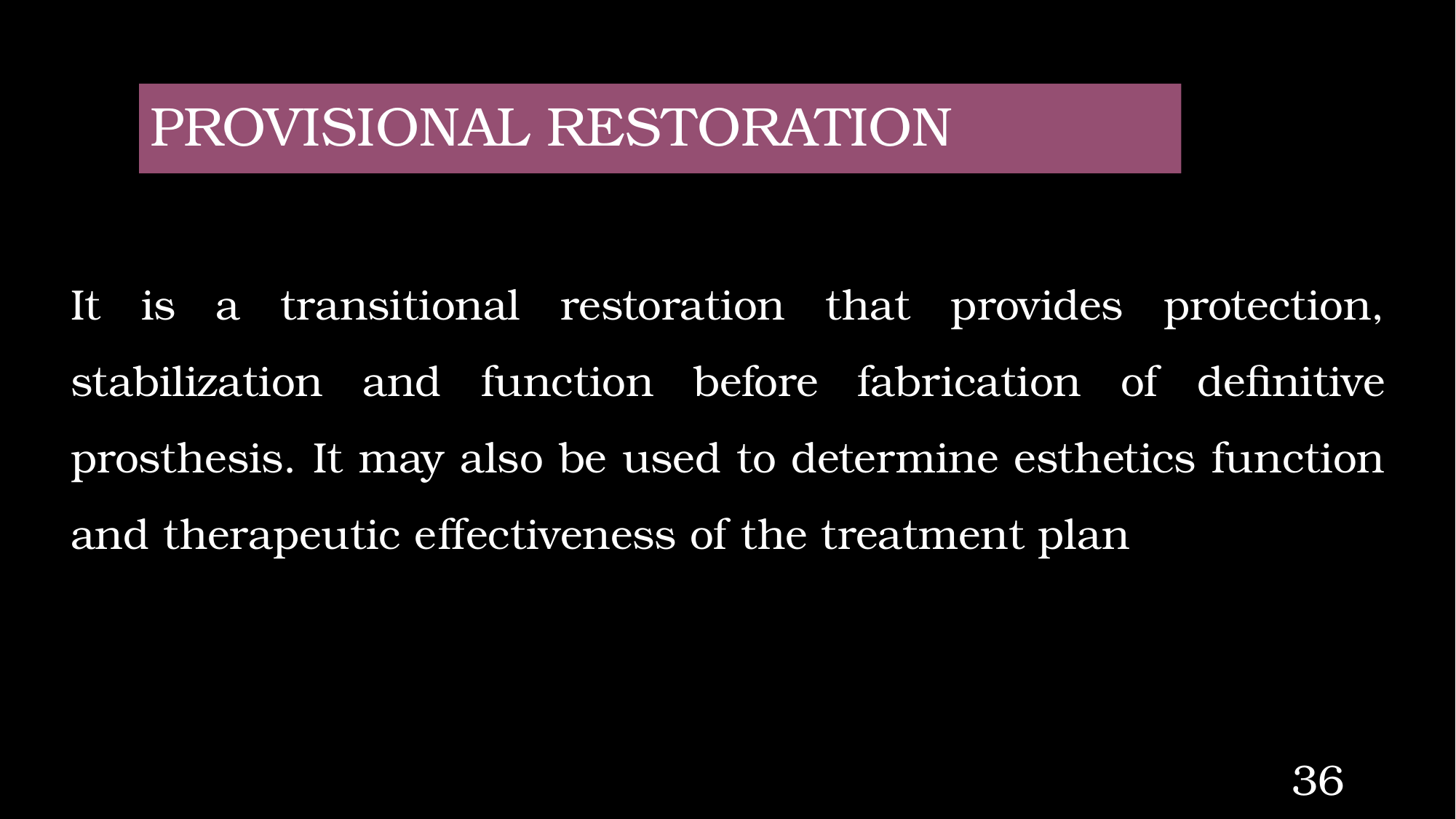

PROVISIONAL RESTORATION
It is a transitional restoration that provides protection, stabilization and function before fabrication of definitive prosthesis. It may also be used to determine esthetics function and therapeutic effectiveness of the treatment plan
36